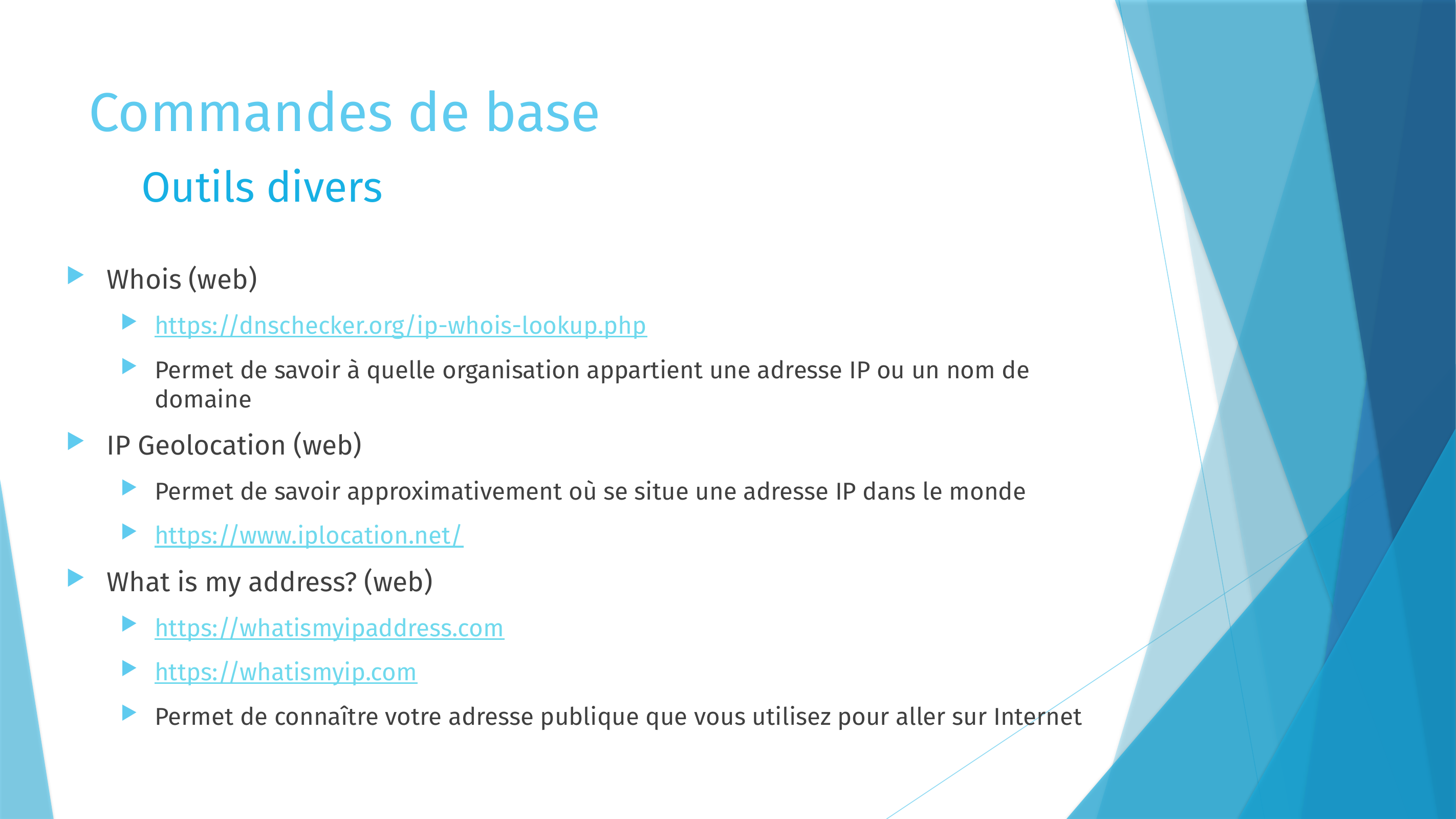

# Commandes de base
Outils divers
Whois (web)
https://dnschecker.org/ip-whois-lookup.php
Permet de savoir à quelle organisation appartient une adresse IP ou un nom de domaine
IP Geolocation (web)
Permet de savoir approximativement où se situe une adresse IP dans le monde
https://www.iplocation.net/
What is my address? (web)
https://whatismyipaddress.com
https://whatismyip.com
Permet de connaître votre adresse publique que vous utilisez pour aller sur Internet